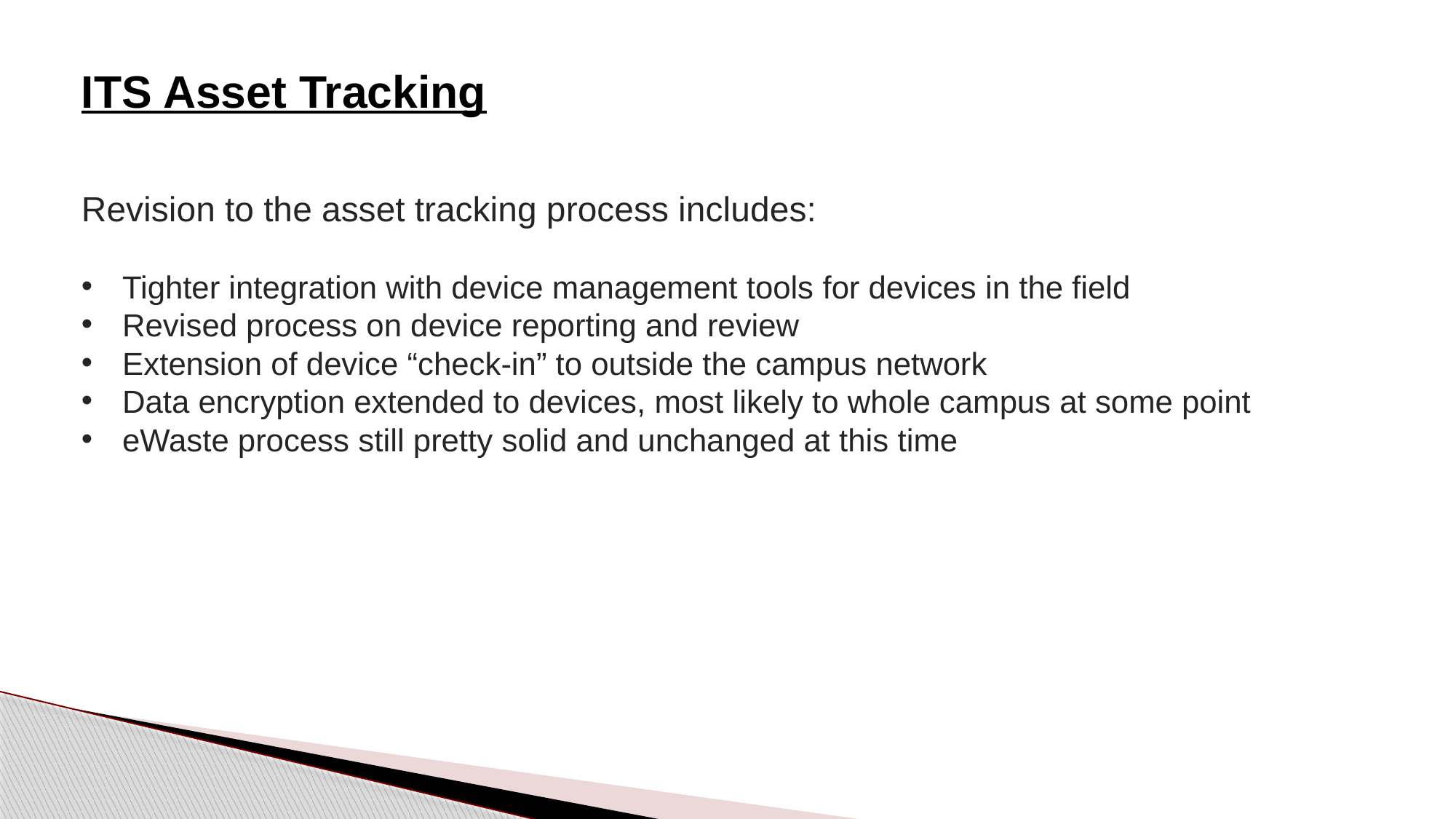

ITS Asset Tracking

Revision to the asset tracking process includes:

Tighter integration with device management tools for devices in the field
Revised process on device reporting and review
Extension of device “check-in” to outside the campus network
Data encryption extended to devices, most likely to whole campus at some point
eWaste process still pretty solid and unchanged at this time